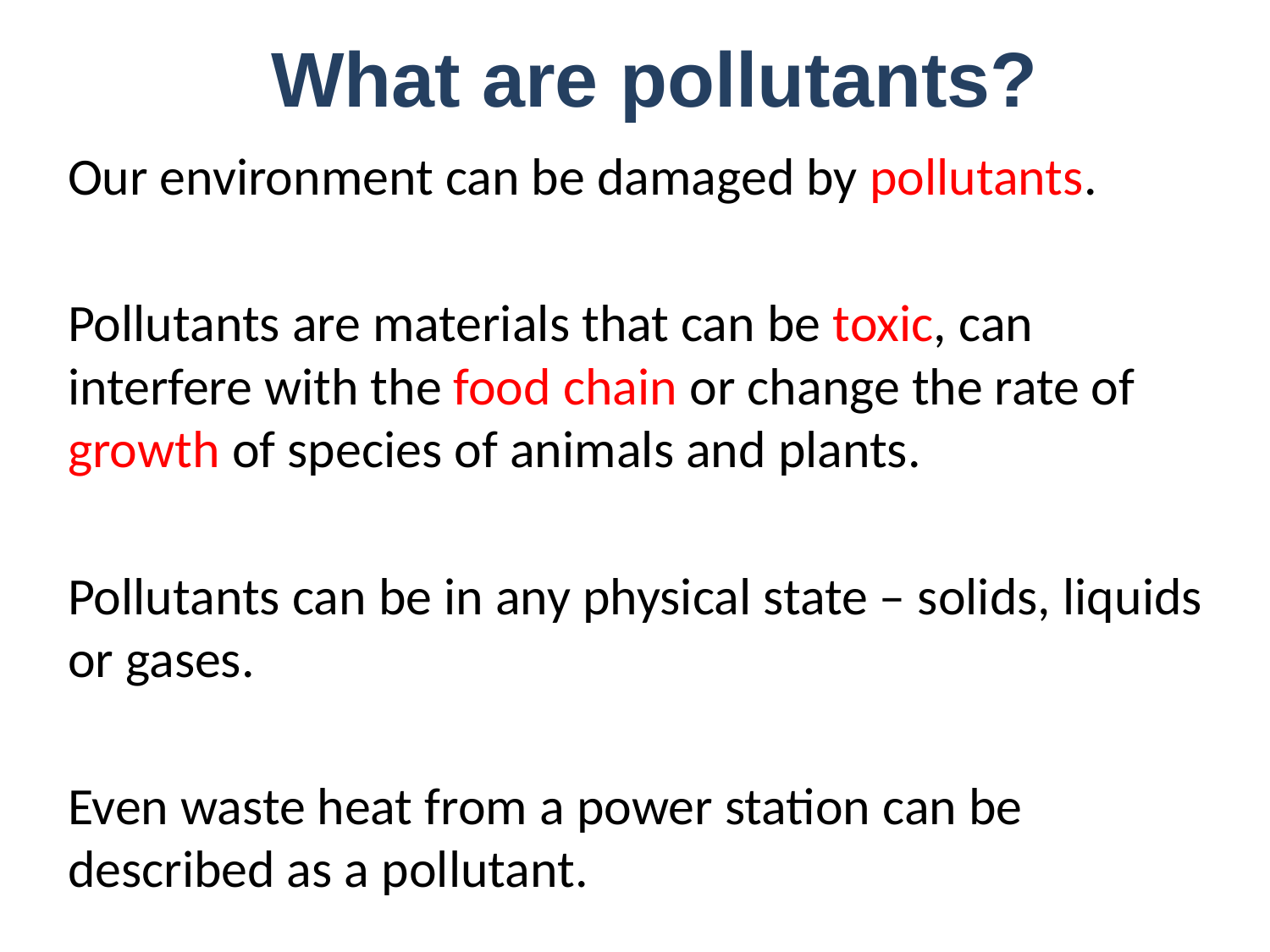

# What are pollutants?
Our environment can be damaged by pollutants.

Pollutants are materials that can be toxic, can interfere with the food chain or change the rate of growth of species of animals and plants.

Pollutants can be in any physical state – solids, liquids or gases.

Even waste heat from a power station can be described as a pollutant.